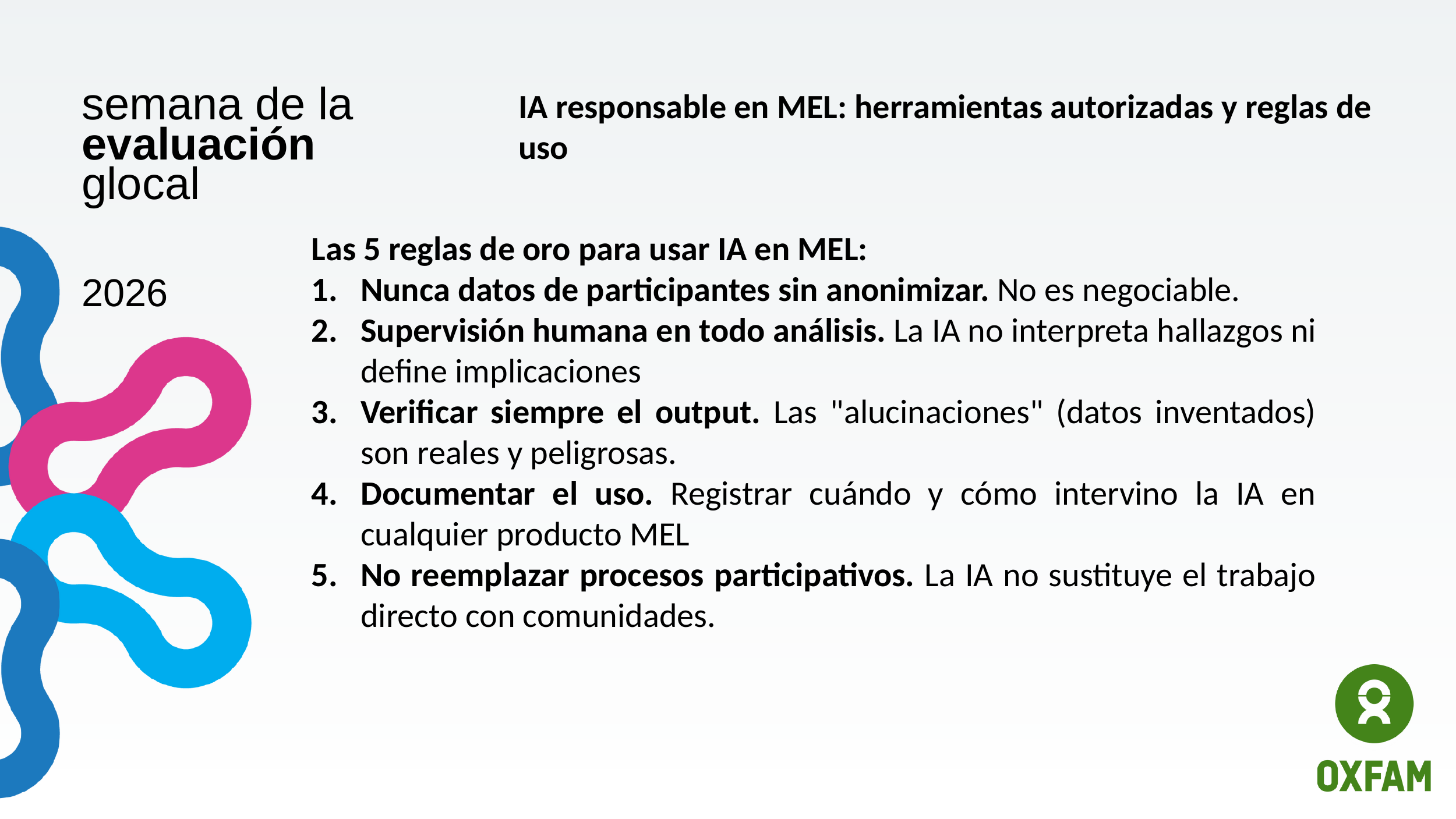

semana de la
evaluación
glocal
IA responsable en MEL: herramientas autorizadas y reglas de uso

Las 5 reglas de oro para usar IA en MEL:
Nunca datos de participantes sin anonimizar. No es negociable.
Supervisión humana en todo análisis. La IA no interpreta hallazgos ni define implicaciones
Verificar siempre el output. Las "alucinaciones" (datos inventados) son reales y peligrosas.
Documentar el uso. Registrar cuándo y cómo intervino la IA en cualquier producto MEL
No reemplazar procesos participativos. La IA no sustituye el trabajo directo con comunidades.
2026